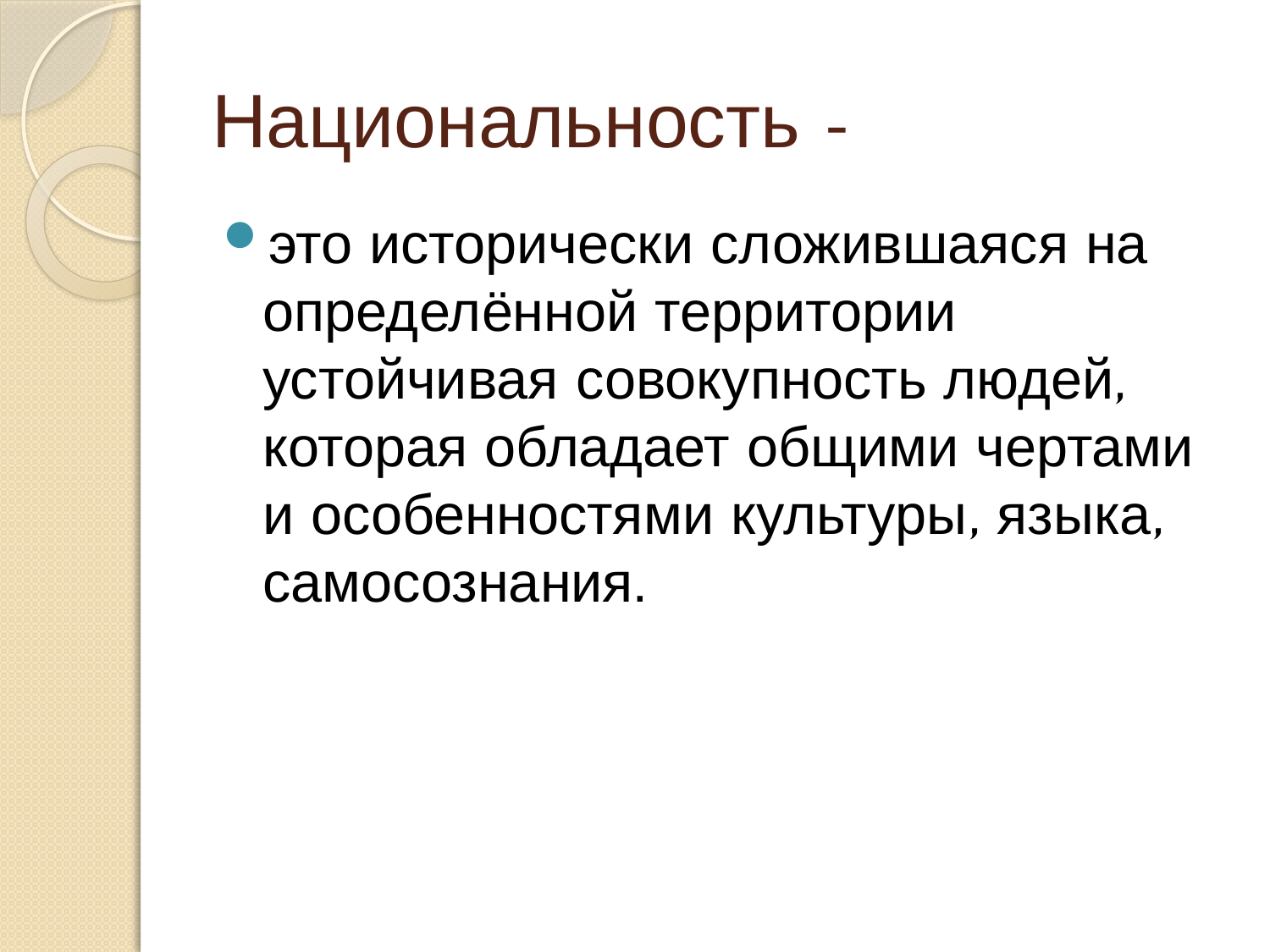

# Национальность -
это исторически сложившаяся на определённой территории устойчивая совокупность людей, которая обладает общими чертами и особенностями культуры, языка, самосознания.